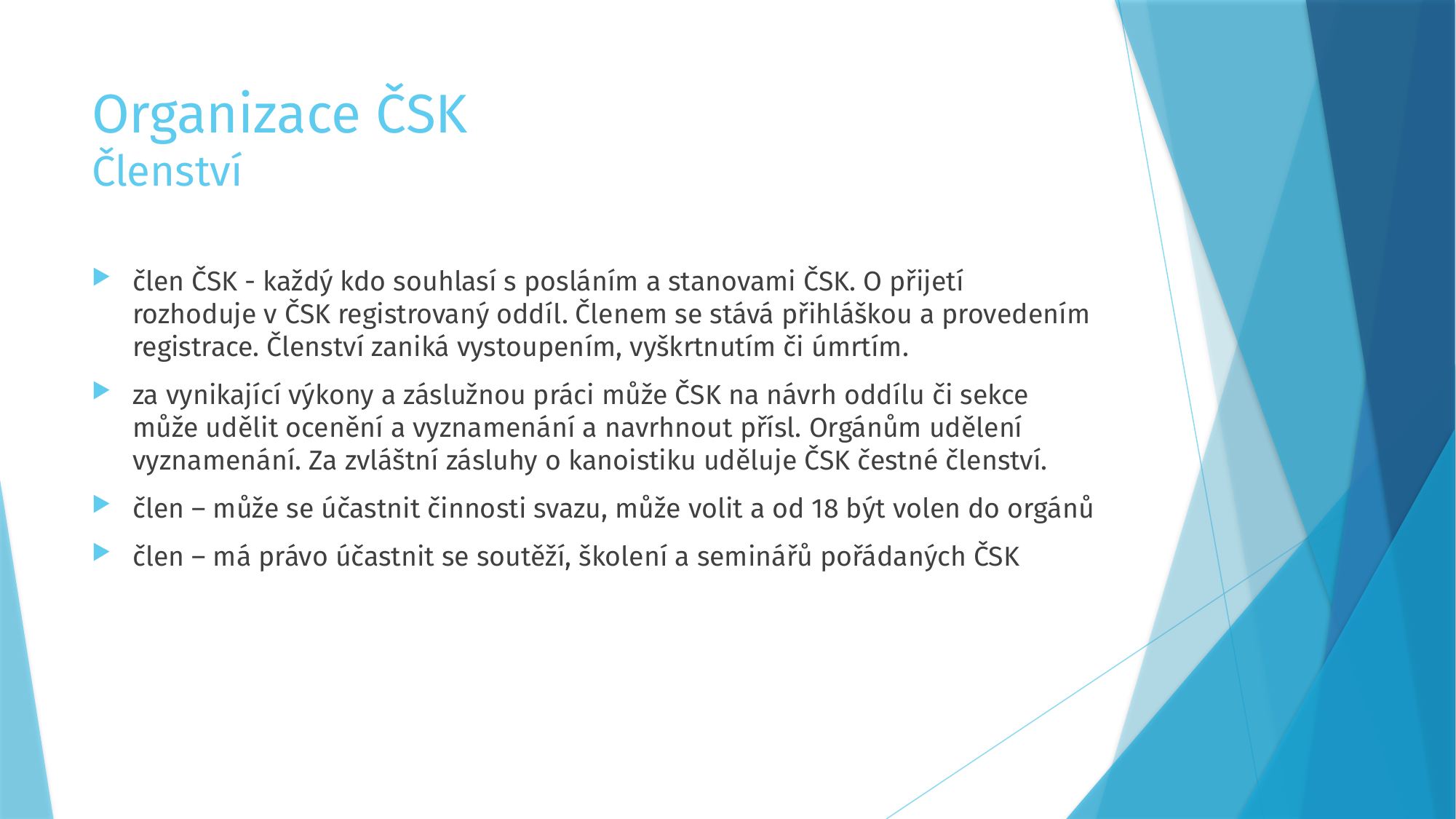

# Organizace ČSK Členství
člen ČSK - každý kdo souhlasí s posláním a stanovami ČSK. O přijetí rozhoduje v ČSK registrovaný oddíl. Členem se stává přihláškou a provedením registrace. Členství zaniká vystoupením, vyškrtnutím či úmrtím.
za vynikající výkony a záslužnou práci může ČSK na návrh oddílu či sekce může udělit ocenění a vyznamenání a navrhnout přísl. Orgánům udělení vyznamenání. Za zvláštní zásluhy o kanoistiku uděluje ČSK čestné členství.
člen – může se účastnit činnosti svazu, může volit a od 18 být volen do orgánů
člen – má právo účastnit se soutěží, školení a seminářů pořádaných ČSK